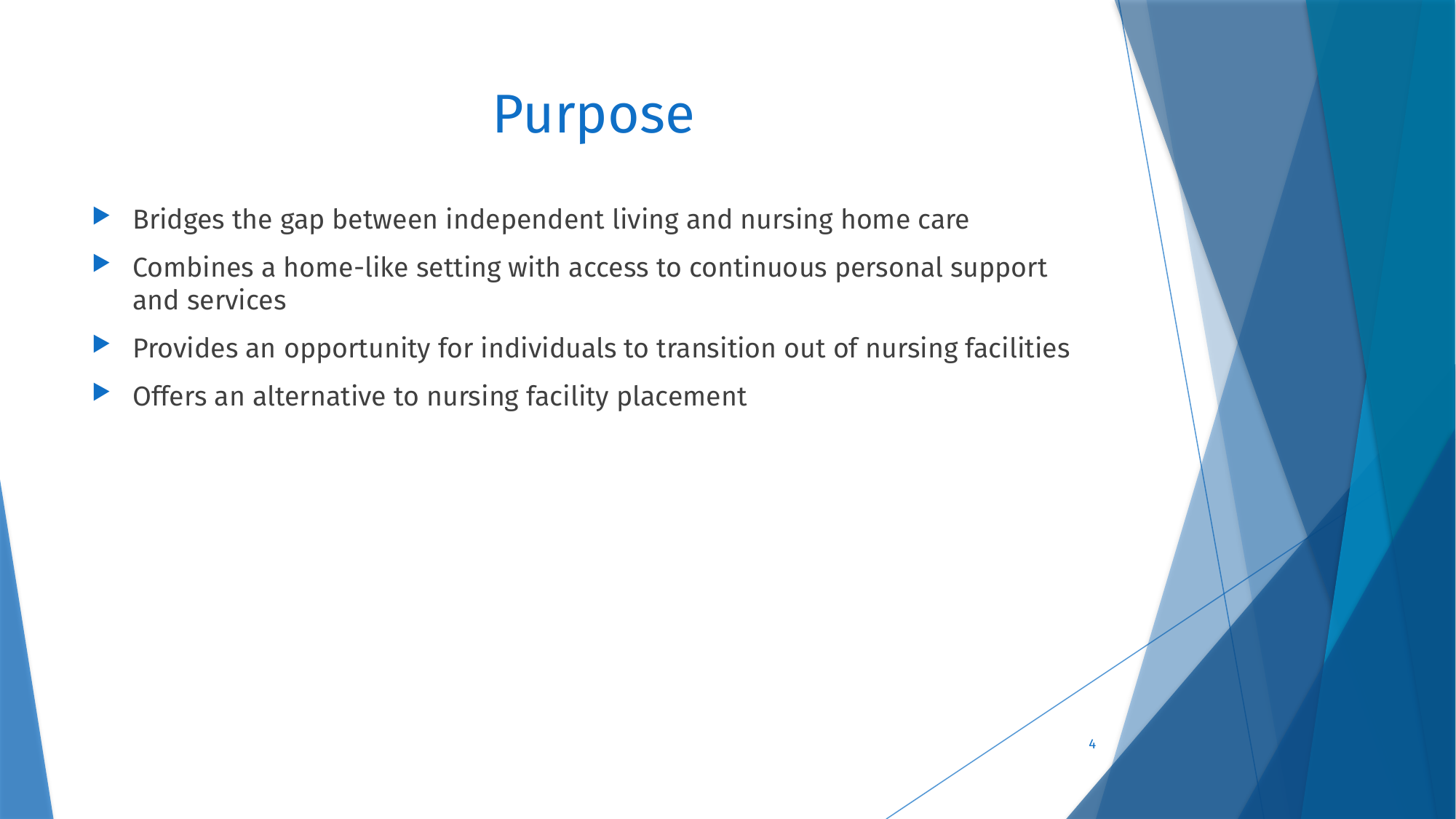

# Purpose
Bridges the gap between independent living and nursing home care
Combines a home-like setting with access to continuous personal support and services
Provides an opportunity for individuals to transition out of nursing facilities
Offers an alternative to nursing facility placement

4